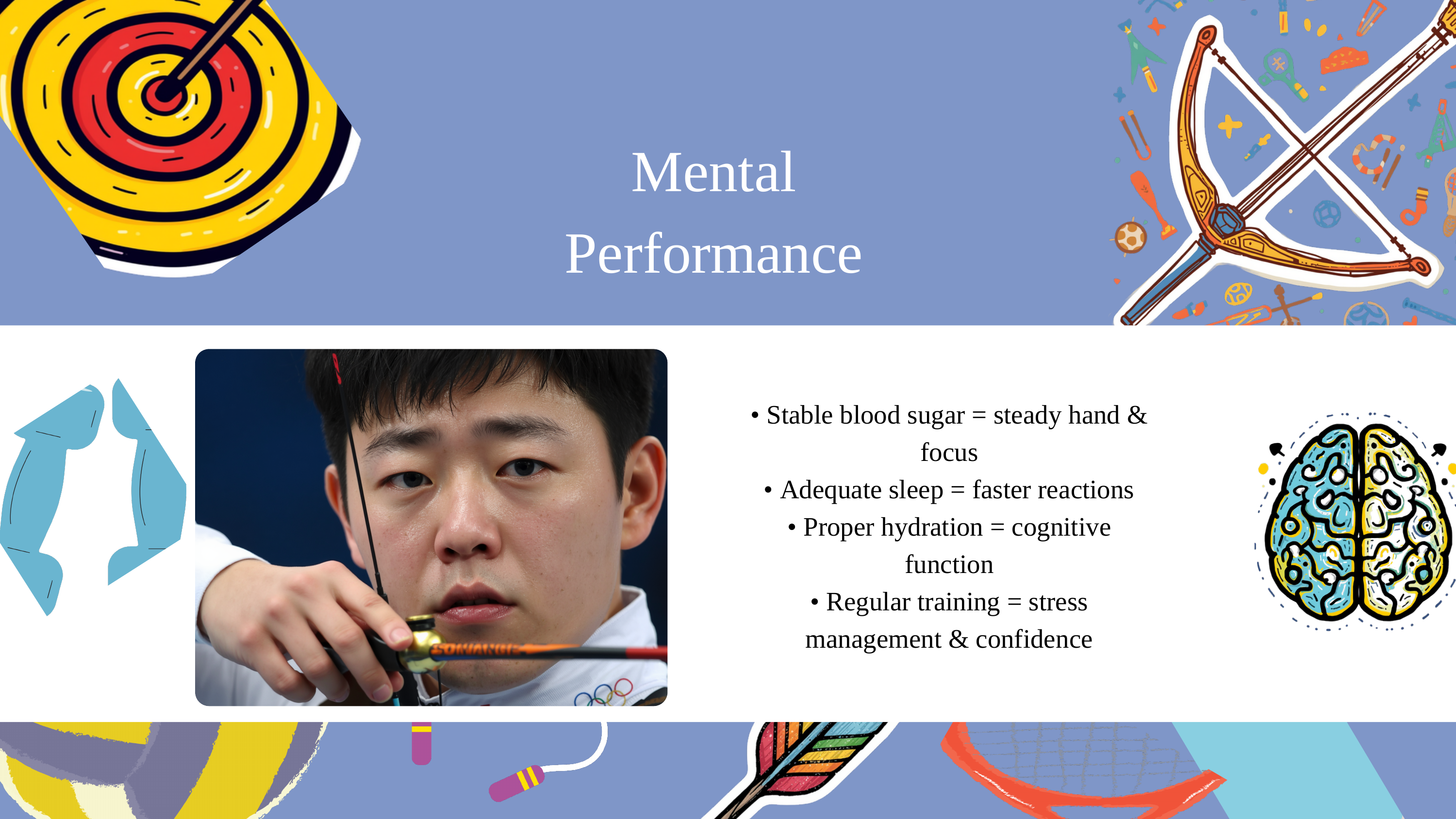

Mental Performance

• Stable blood sugar = steady hand & focus
• Adequate sleep = faster reactions
• Proper hydration = cognitive function
• Regular training = stress management & confidence